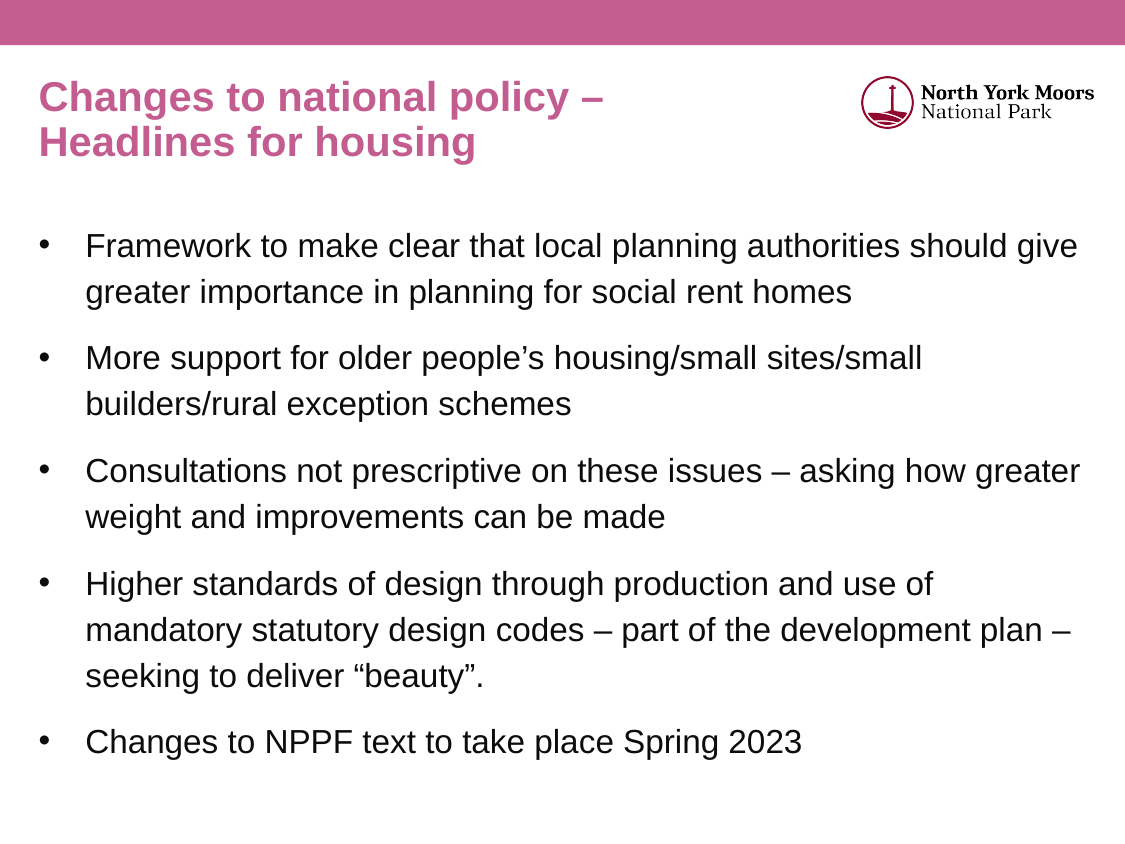

# Changes to national policy – Headlines for housing
Framework to make clear that local planning authorities should give greater importance in planning for social rent homes
More support for older people’s housing/small sites/small builders/rural exception schemes
Consultations not prescriptive on these issues – asking how greater weight and improvements can be made
Higher standards of design through production and use of mandatory statutory design codes – part of the development plan – seeking to deliver “beauty”.
Changes to NPPF text to take place Spring 2023